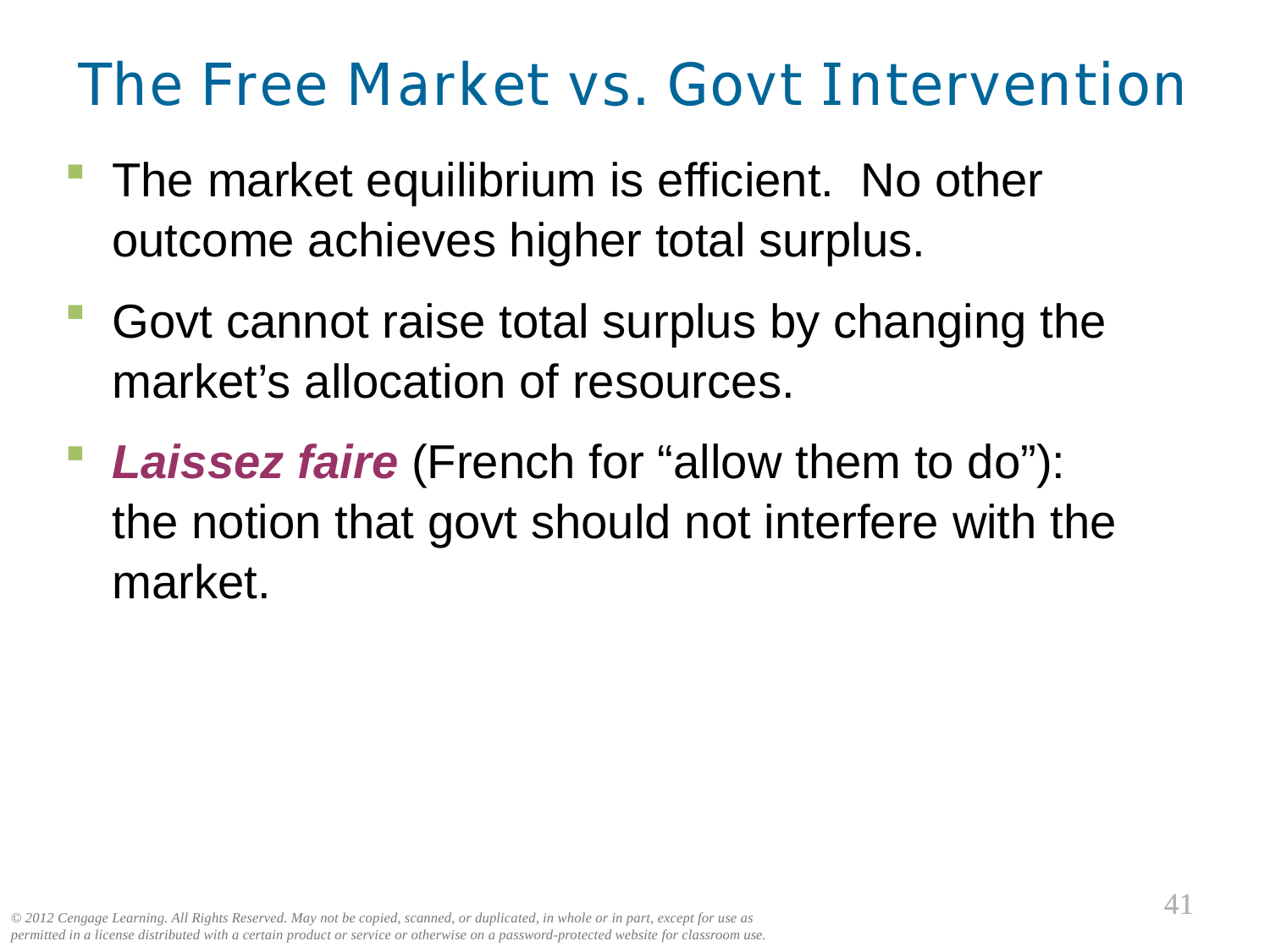

# The Free Market vs. Govt Intervention
The market equilibrium is efficient.  No other outcome achieves higher total surplus.
Govt cannot raise total surplus by changing the market’s allocation of resources.
Laissez faire (French for “allow them to do”):
the notion that govt should not interfere with the market.